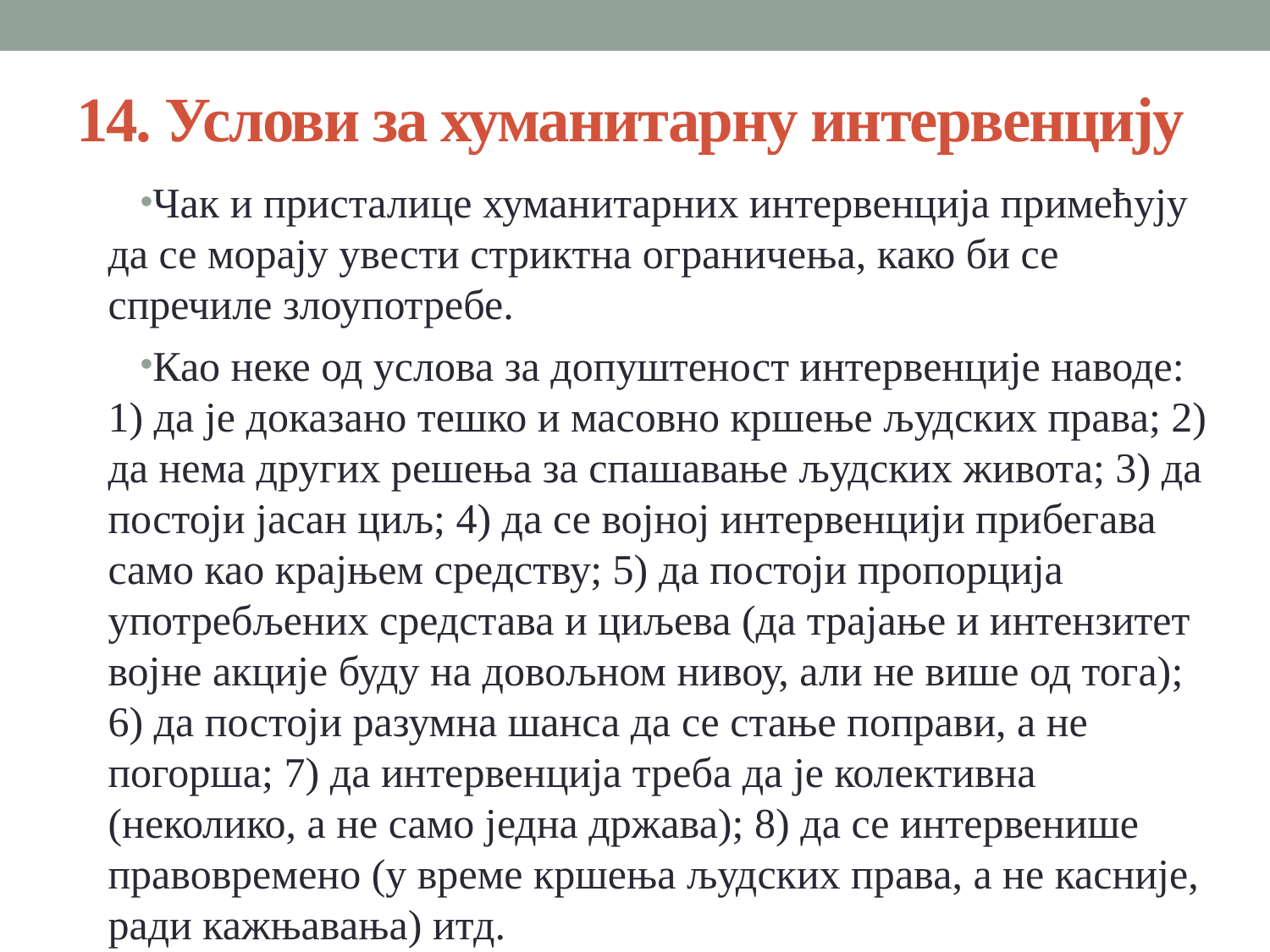

# 14. Услови за хуманитарну интервенцију
Чак и присталице хуманитарних интервенција примећују да се морају увести стриктна ограничења, како би се спречиле злоупотребе.
Као неке од услова за допуштеност интервенције наводе: 1) да је доказано тешко и масовно кршење људских права; 2) да нема других решења за спашавање људских живота; 3) да постоји јасан циљ; 4) да се војној интервенцији прибегава само као крајњем средству; 5) да постоји пропорција употребљених средстава и циљева (да трајање и интензитет војне акције буду на довољном нивоу, али не више од тога); 6) да постоји разумна шанса да се стање поправи, а не погорша; 7) да интервенција треба да је колективна (неколико, а не само једна држава); 8) да се интервенише правовремено (у време кршења људских права, а не касније, ради кажњавања) итд.